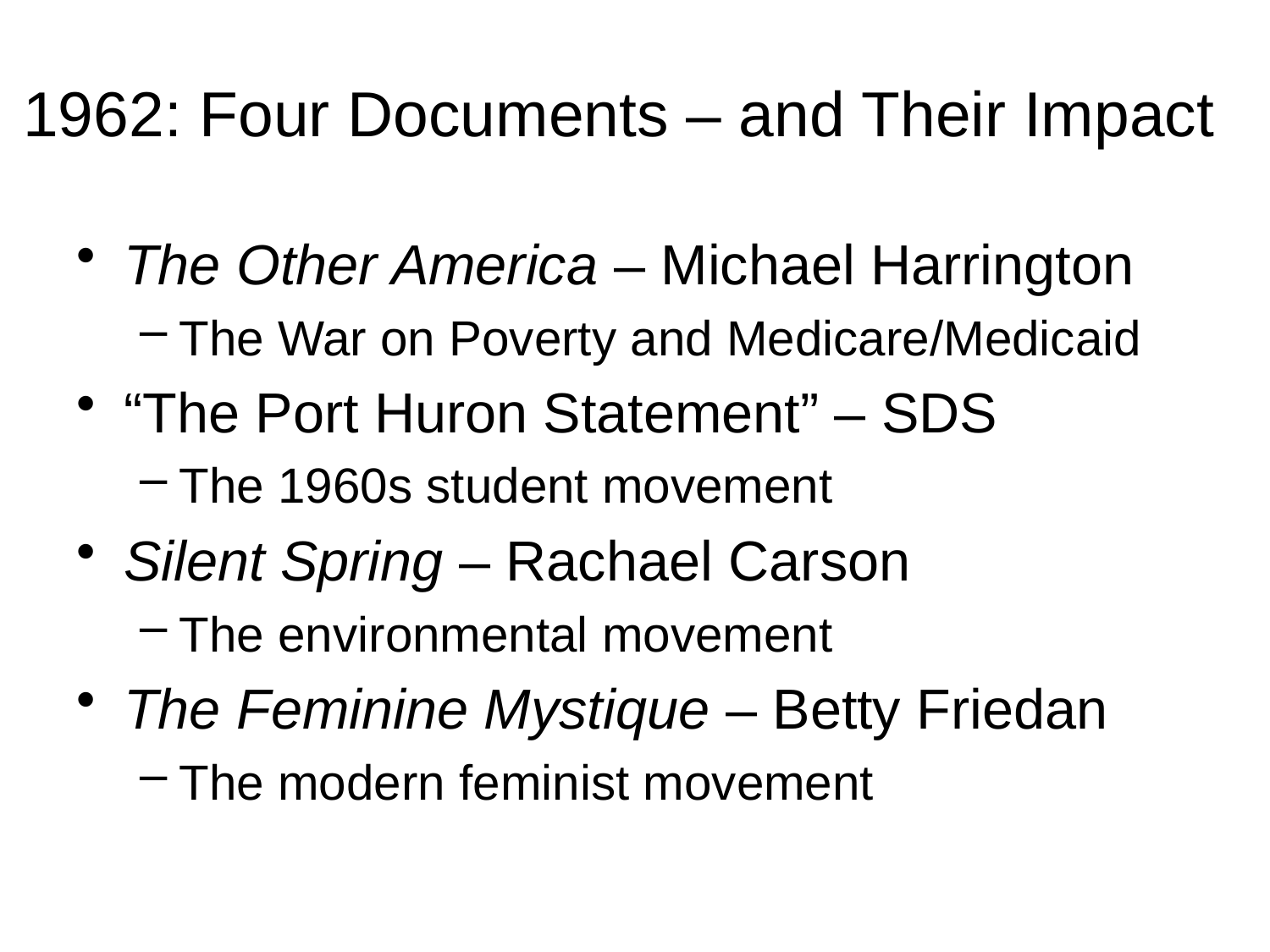

# 1962: Four Documents – and Their Impact
The Other America – Michael Harrington
The War on Poverty and Medicare/Medicaid
“The Port Huron Statement” – SDS
The 1960s student movement
Silent Spring – Rachael Carson
The environmental movement
The Feminine Mystique – Betty Friedan
The modern feminist movement